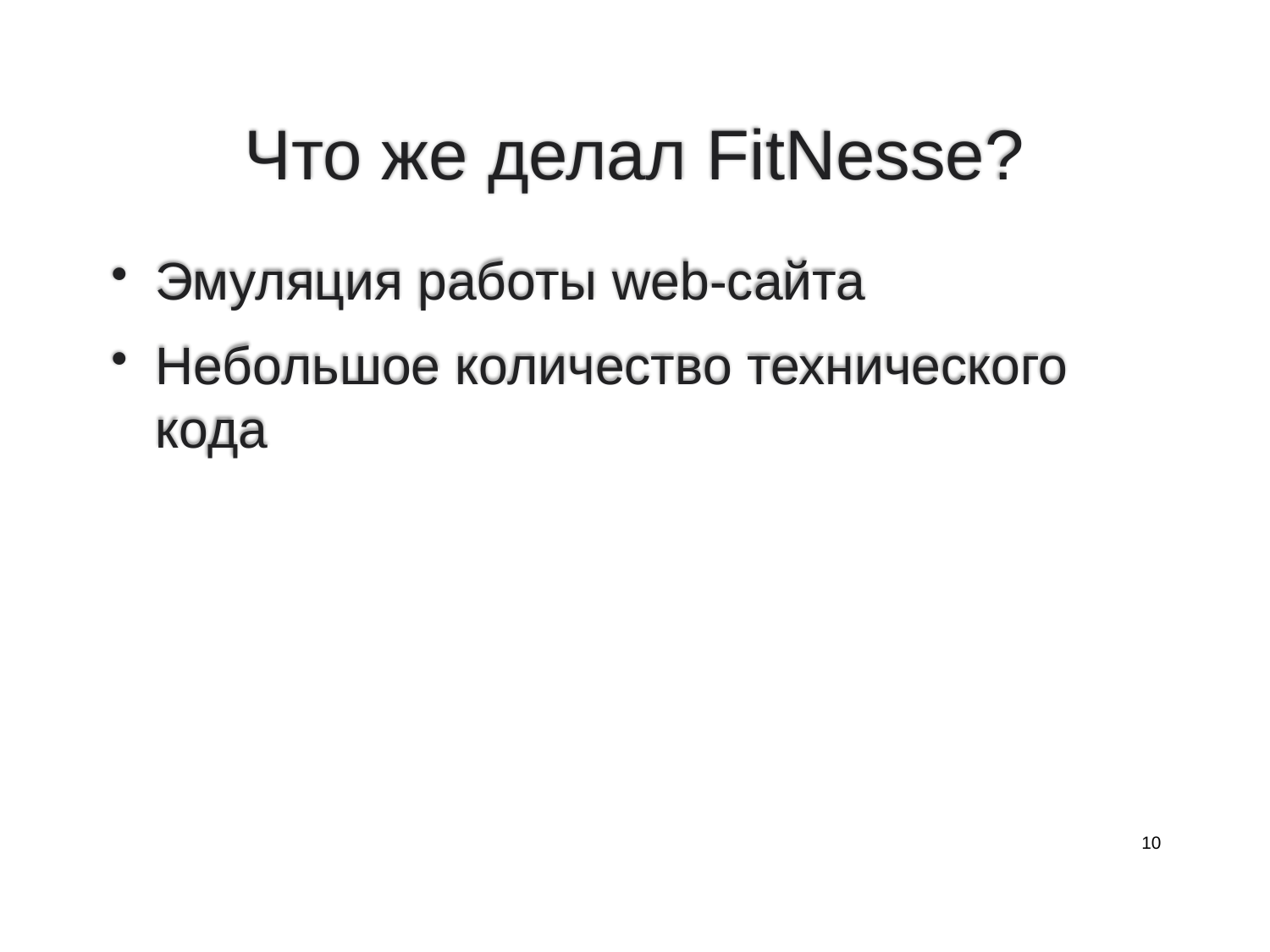

# Что же делал FitNesse?
Эмуляция работы web-сайта
Небольшое количество технического кода
10